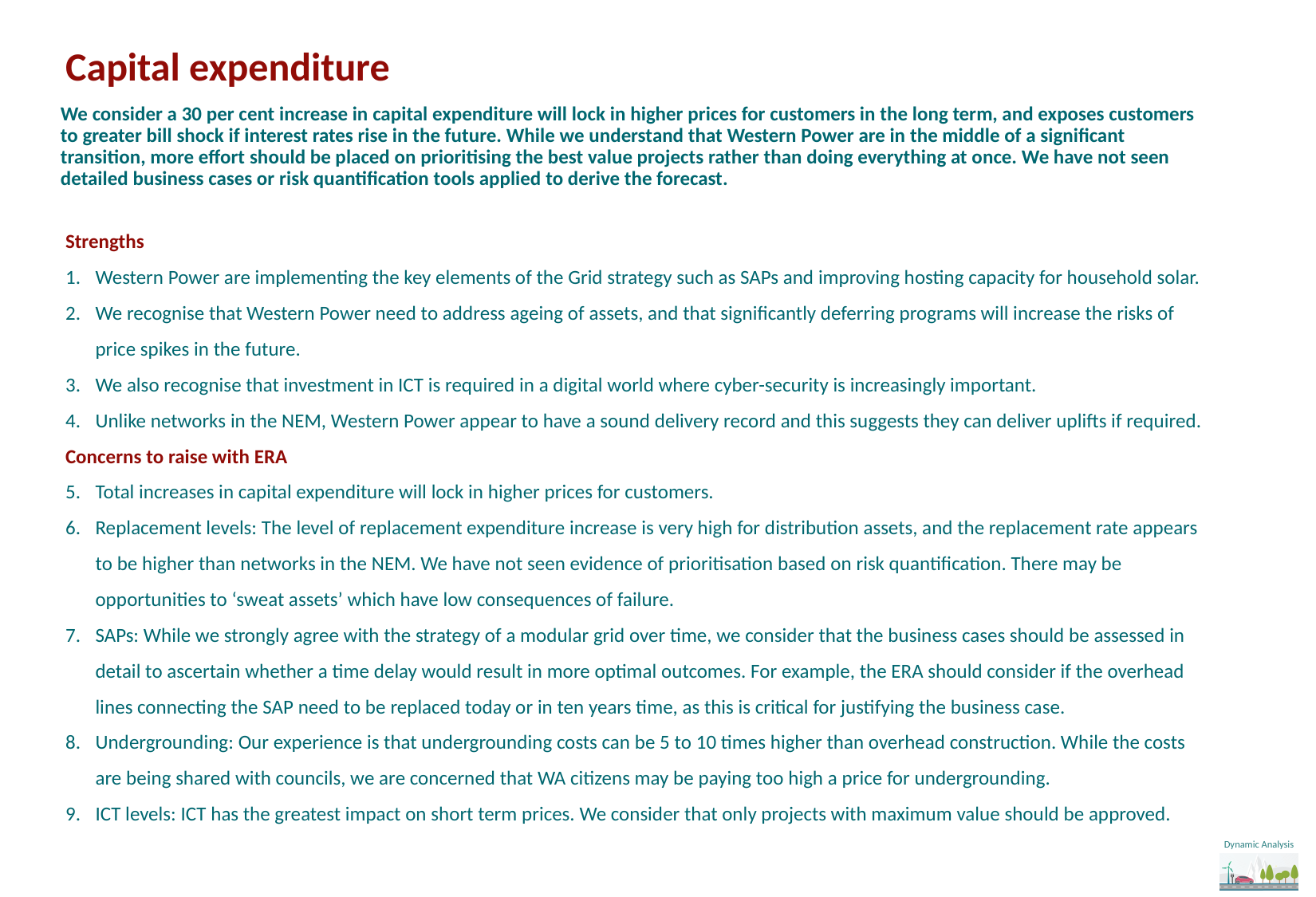

# Capital expenditure
We consider a 30 per cent increase in capital expenditure will lock in higher prices for customers in the long term, and exposes customers to greater bill shock if interest rates rise in the future. While we understand that Western Power are in the middle of a significant transition, more effort should be placed on prioritising the best value projects rather than doing everything at once. We have not seen detailed business cases or risk quantification tools applied to derive the forecast.
Strengths
Western Power are implementing the key elements of the Grid strategy such as SAPs and improving hosting capacity for household solar.
We recognise that Western Power need to address ageing of assets, and that significantly deferring programs will increase the risks of price spikes in the future.
We also recognise that investment in ICT is required in a digital world where cyber-security is increasingly important.
Unlike networks in the NEM, Western Power appear to have a sound delivery record and this suggests they can deliver uplifts if required.
Concerns to raise with ERA
Total increases in capital expenditure will lock in higher prices for customers.
Replacement levels: The level of replacement expenditure increase is very high for distribution assets, and the replacement rate appears to be higher than networks in the NEM. We have not seen evidence of prioritisation based on risk quantification. There may be opportunities to ‘sweat assets’ which have low consequences of failure.
SAPs: While we strongly agree with the strategy of a modular grid over time, we consider that the business cases should be assessed in detail to ascertain whether a time delay would result in more optimal outcomes. For example, the ERA should consider if the overhead lines connecting the SAP need to be replaced today or in ten years time, as this is critical for justifying the business case.
Undergrounding: Our experience is that undergrounding costs can be 5 to 10 times higher than overhead construction. While the costs are being shared with councils, we are concerned that WA citizens may be paying too high a price for undergrounding.
ICT levels: ICT has the greatest impact on short term prices. We consider that only projects with maximum value should be approved.